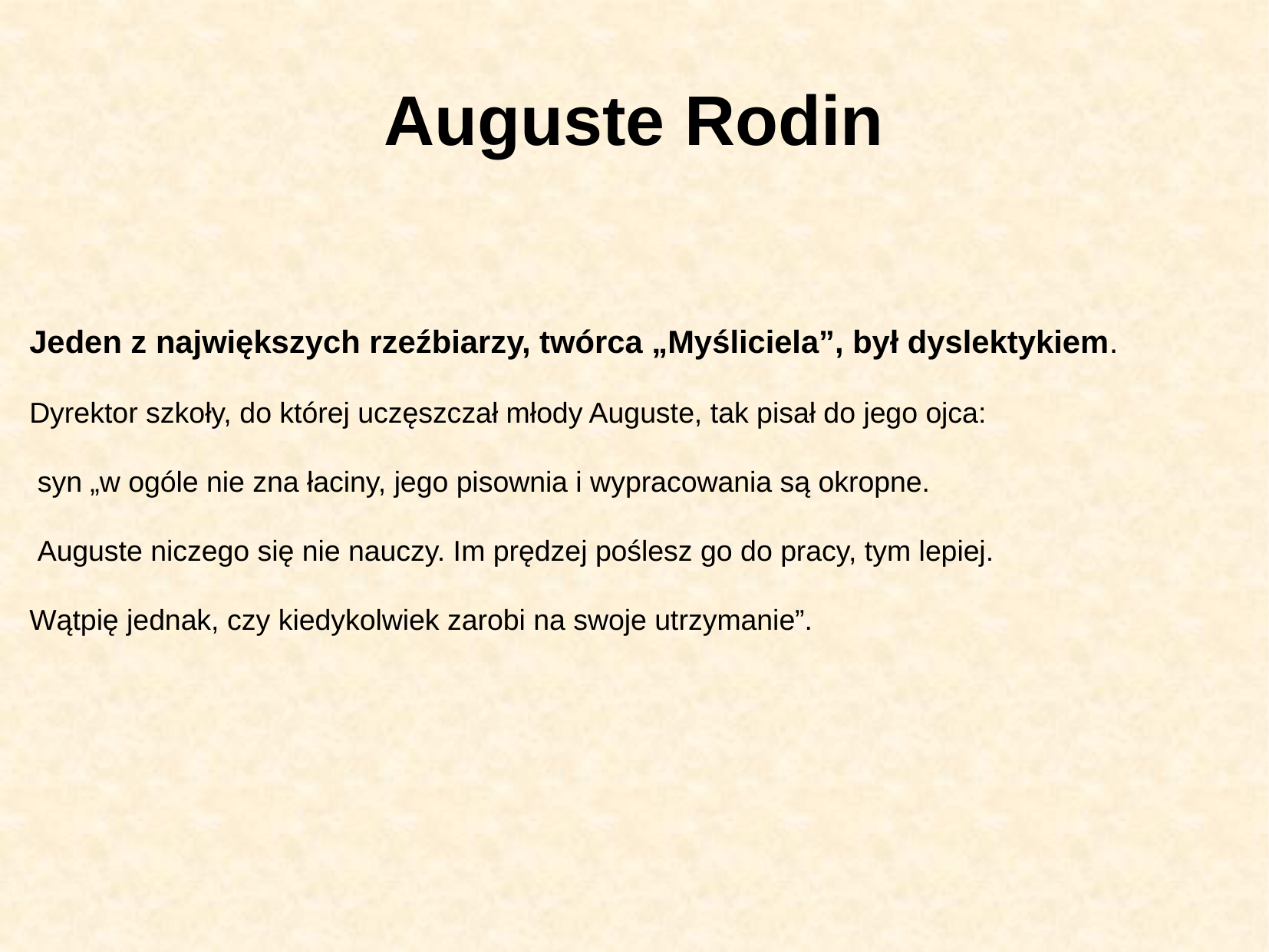

Auguste Rodin

Jeden z największych rzeźbiarzy, twórca „Myśliciela”, był dyslektykiem.
Dyrektor szkoły, do której uczęszczał młody Auguste, tak pisał do jego ojca:
 syn „w ogóle nie zna łaciny, jego pisownia i wypracowania są okropne.
 Auguste niczego się nie nauczy. Im prędzej poślesz go do pracy, tym lepiej.
Wątpię jednak, czy kiedykolwiek zarobi na swoje utrzymanie”.